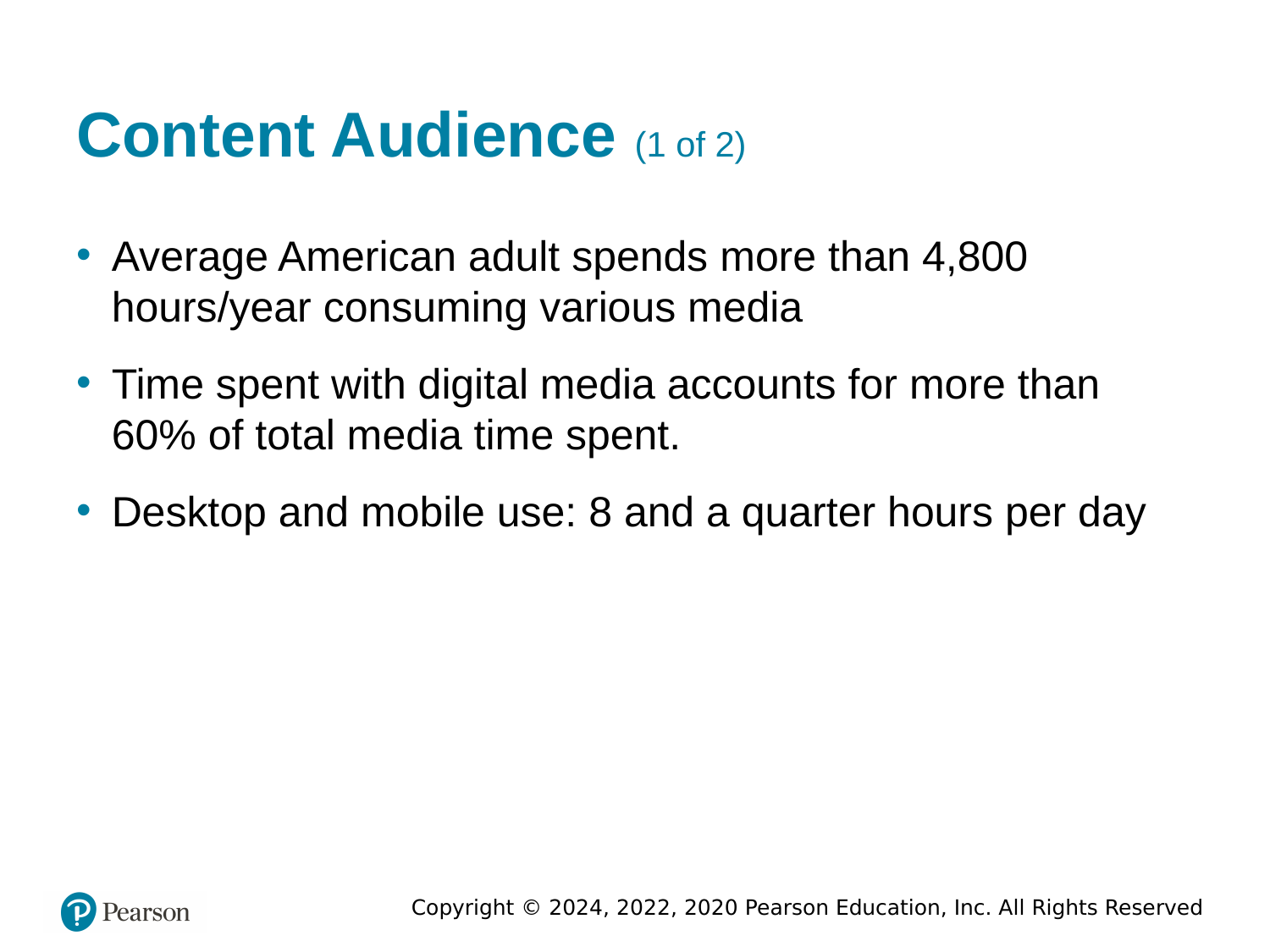

# Content Audience (1 of 2)
Average American adult spends more than 4,800 hours/year consuming various media
Time spent with digital media accounts for more than 60% of total media time spent.
Desktop and mobile use: 8 and a quarter hours per day